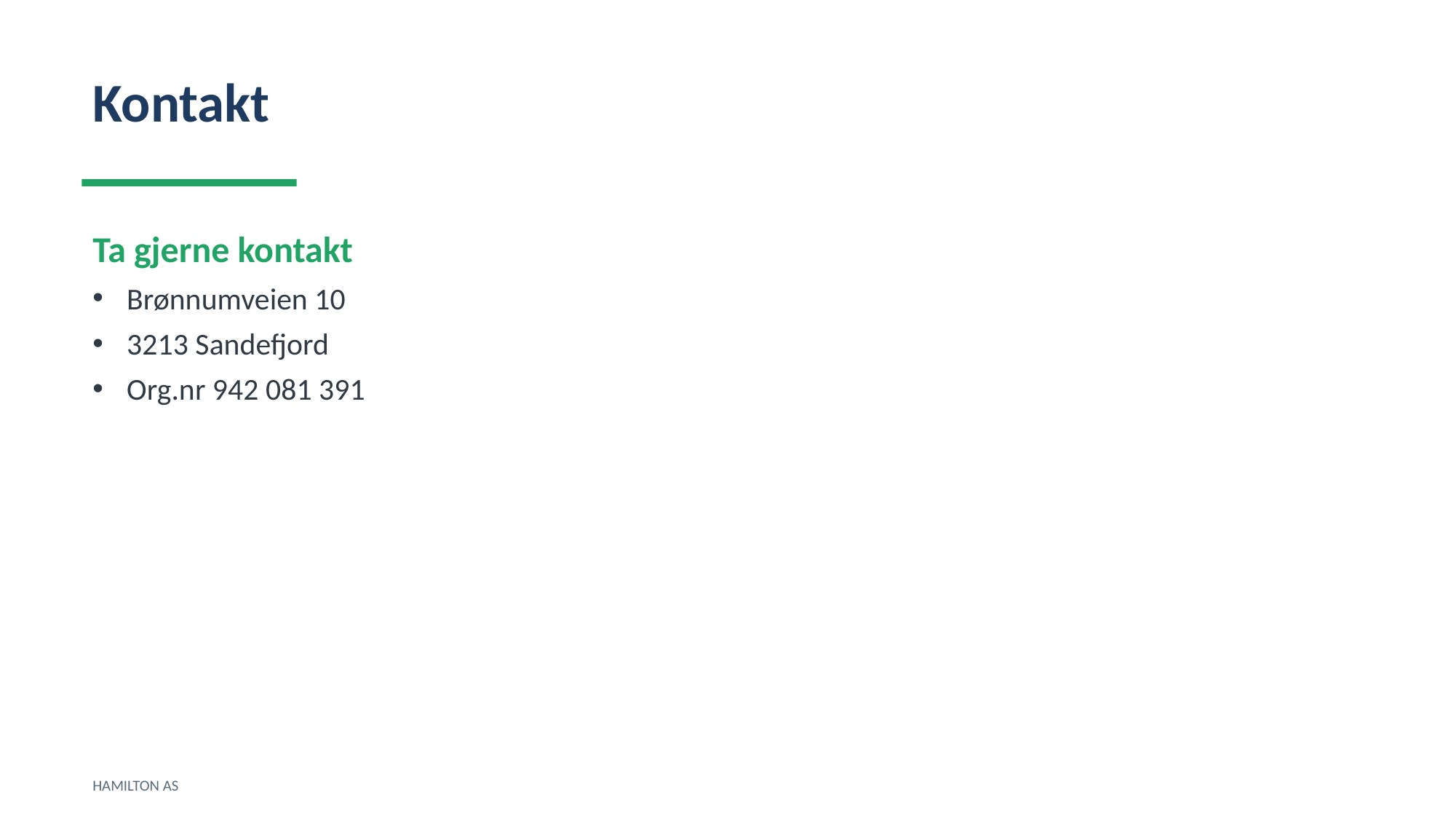

Kontakt

Ta gjerne kontakt
Brønnumveien 10
3213 Sandefjord
Org.nr 942 081 391
HAMILTON AS